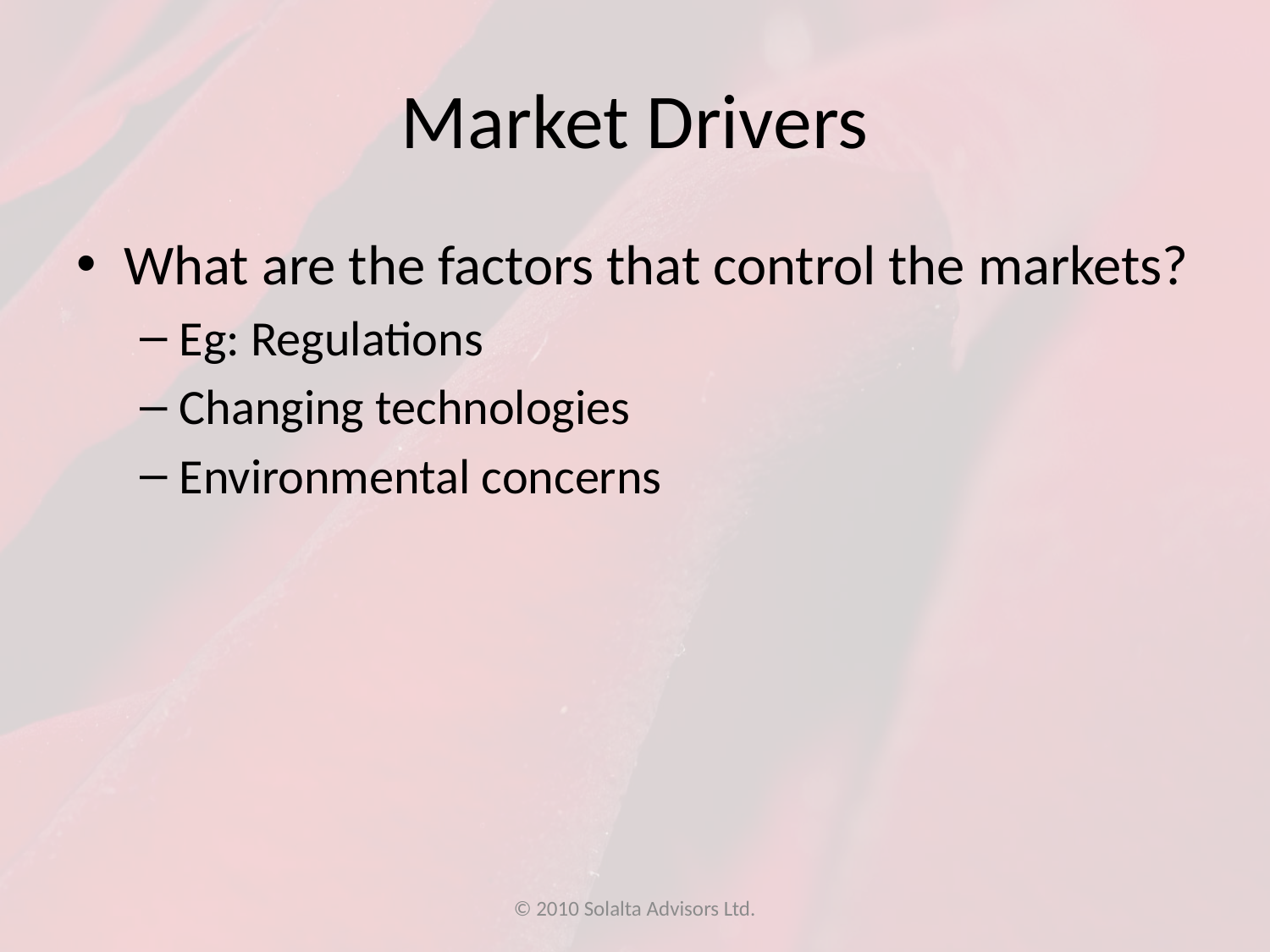

# Market Drivers
What are the factors that control the markets?
Eg: Regulations
Changing technologies
Environmental concerns

© 2010 Solalta Advisors Ltd.